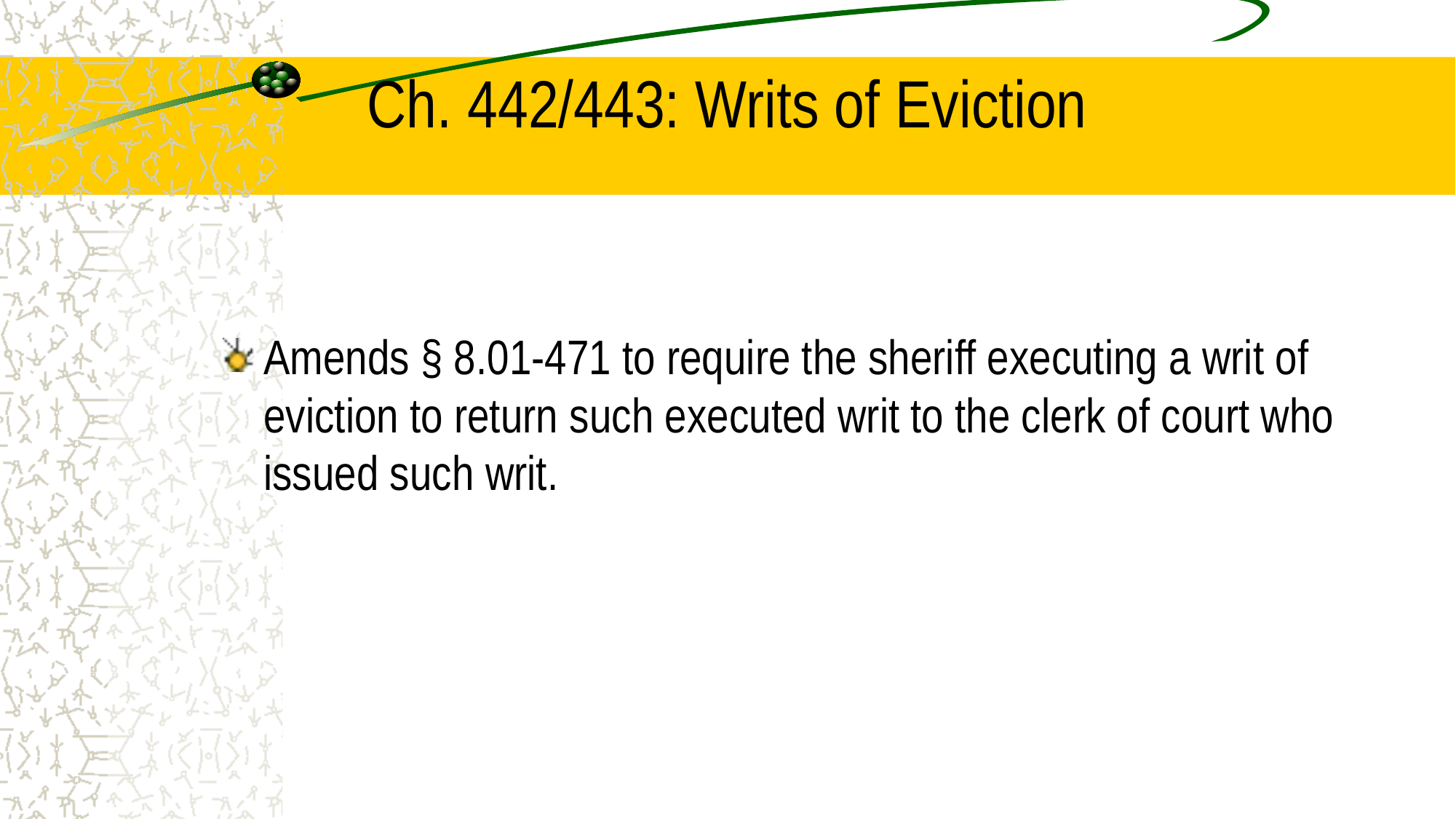

# Ch. 442/443: Writs of Eviction
Amends § 8.01-471 to require the sheriff executing a writ of eviction to return such executed writ to the clerk of court who issued such writ.